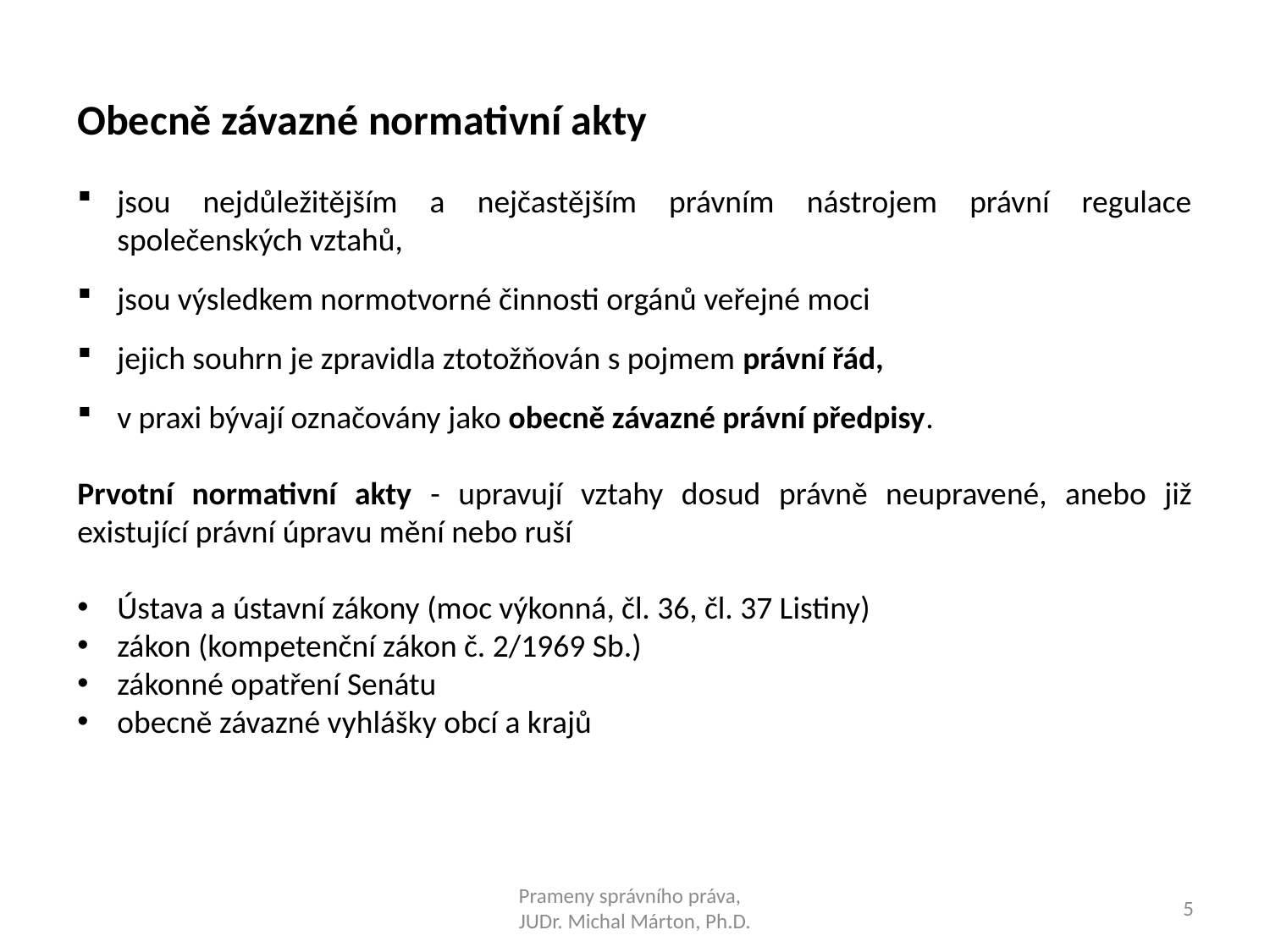

Obecně závazné normativní akty

jsou nejdůležitějším a nejčastějším právním nástrojem právní regulace společenských vztahů,

jsou výsledkem normotvorné činnosti orgánů veřejné moci

jejich souhrn je zpravidla ztotožňován s pojmem právní řád,

v praxi bývají označovány jako obecně závazné právní předpisy.

Prvotní normativní akty - upravují vztahy dosud právně neupravené, anebo již existující právní úpravu mění nebo ruší

Ústava a ústavní zákony (moc výkonná, čl. 36, čl. 37 Listiny)
zákon (kompetenční zákon č. 2/1969 Sb.)
zákonné opatření Senátu
obecně závazné vyhlášky obcí a krajů

Prameny správního práva,
JUDr. Michal Márton, Ph.D.
5